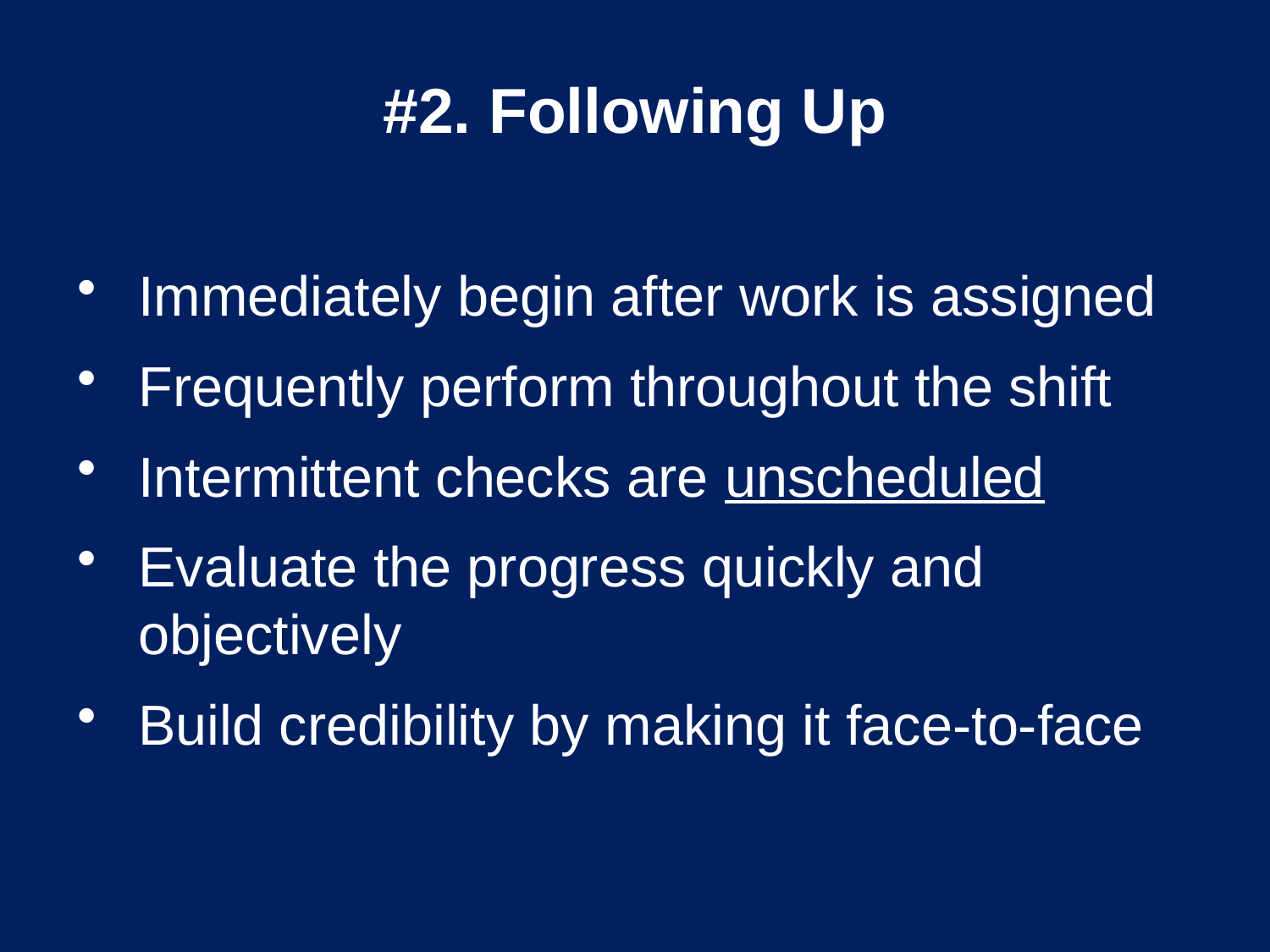

#2. Following Up
Immediately begin after work is assigned
Frequently perform throughout the shift
Intermittent checks are unscheduled
Evaluate the progress quickly and objectively
Build credibility by making it face-to-face